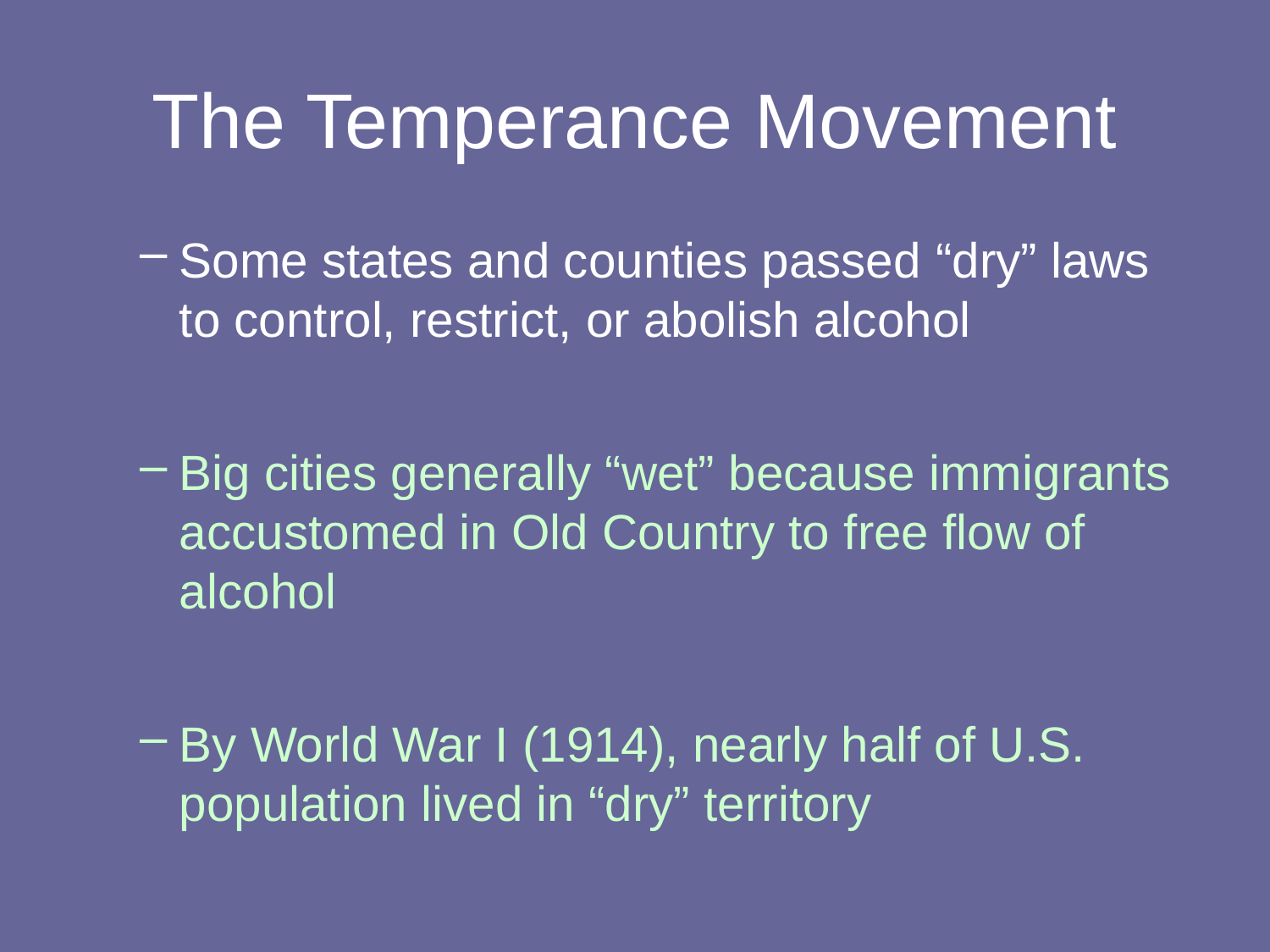

# The Temperance Movement
Some states and counties passed “dry” laws to control, restrict, or abolish alcohol

Big cities generally “wet” because immigrants  accustomed in Old Country to free flow of alcohol

By World War I (1914), nearly half of U.S. population lived in “dry” territory